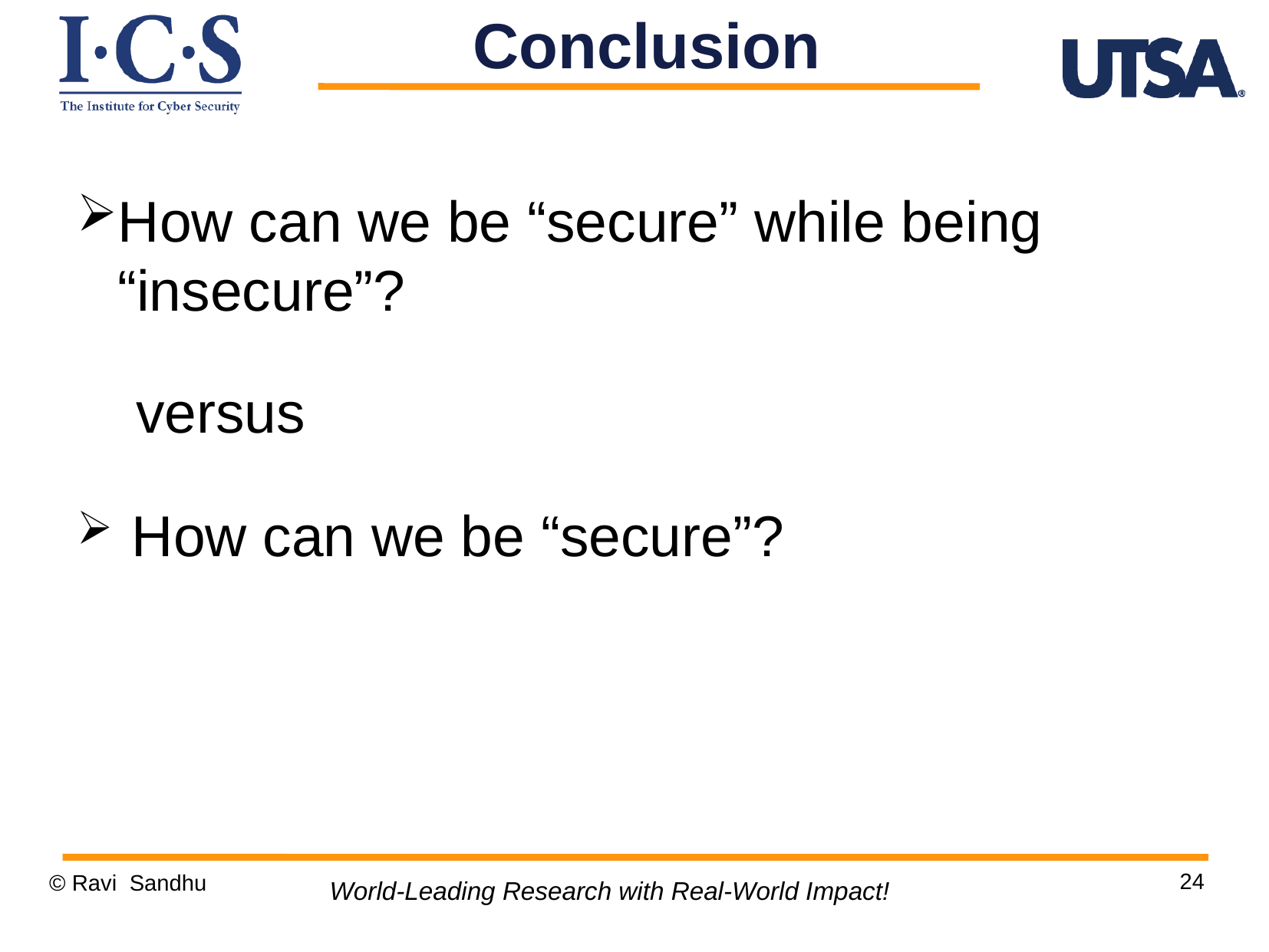

Conclusion

How can we be “secure” while being “insecure”?

versus

 How can we be “secure”?

24
© Ravi  Sandhu
World-Leading Research with Real-World Impact!